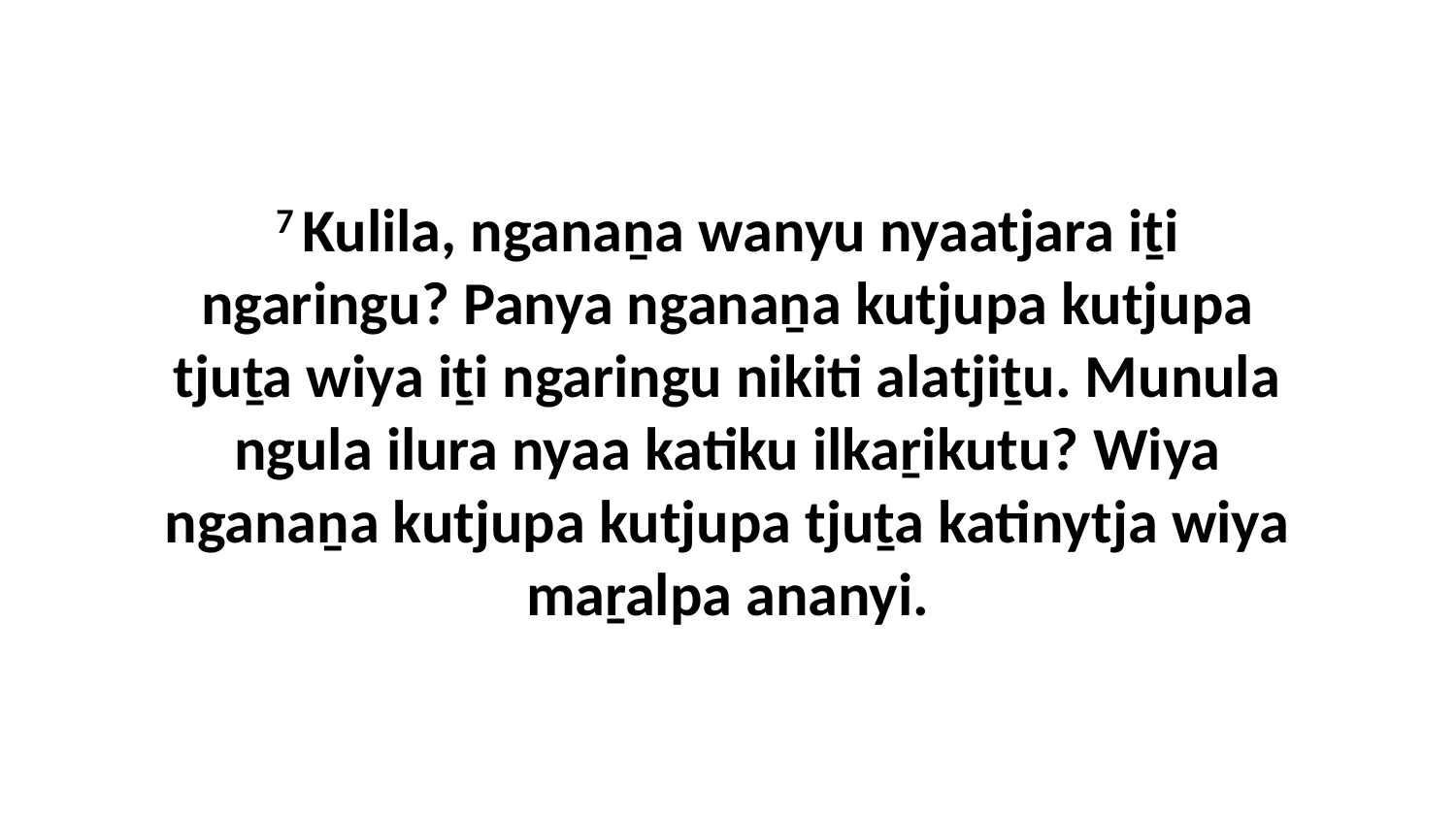

7 Kulila, nganaṉa wanyu nyaatjara iṯi ngaringu? Panya nganaṉa kutjupa kutjupa tjuṯa wiya iṯi ngaringu nikiti alatjiṯu. Munula ngula ilura nyaa katiku ilkaṟikutu? Wiya nganaṉa kutjupa kutjupa tjuṯa katinytja wiya maṟalpa ananyi.